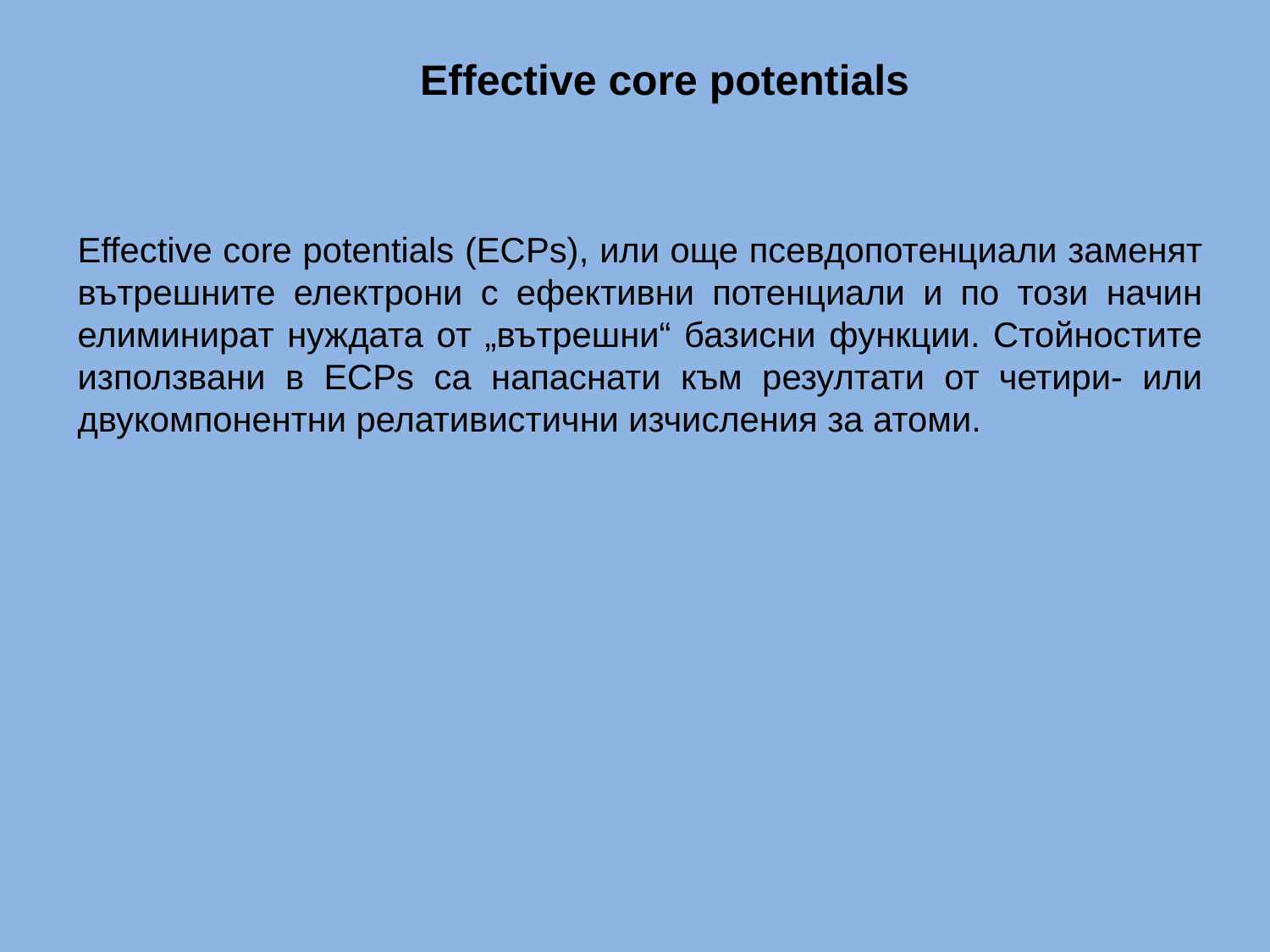

Effective core potentials
Effective core potentials (ECPs), или още псевдопотенциали заменят вътрешните електрони с ефективни потенциали и по този начин елиминират нуждата от „вътрешни“ базисни функции. Стойностите използвани в ECPs са напаснати към резултати от четири- или двукомпонентни релативистични изчисления за атоми.